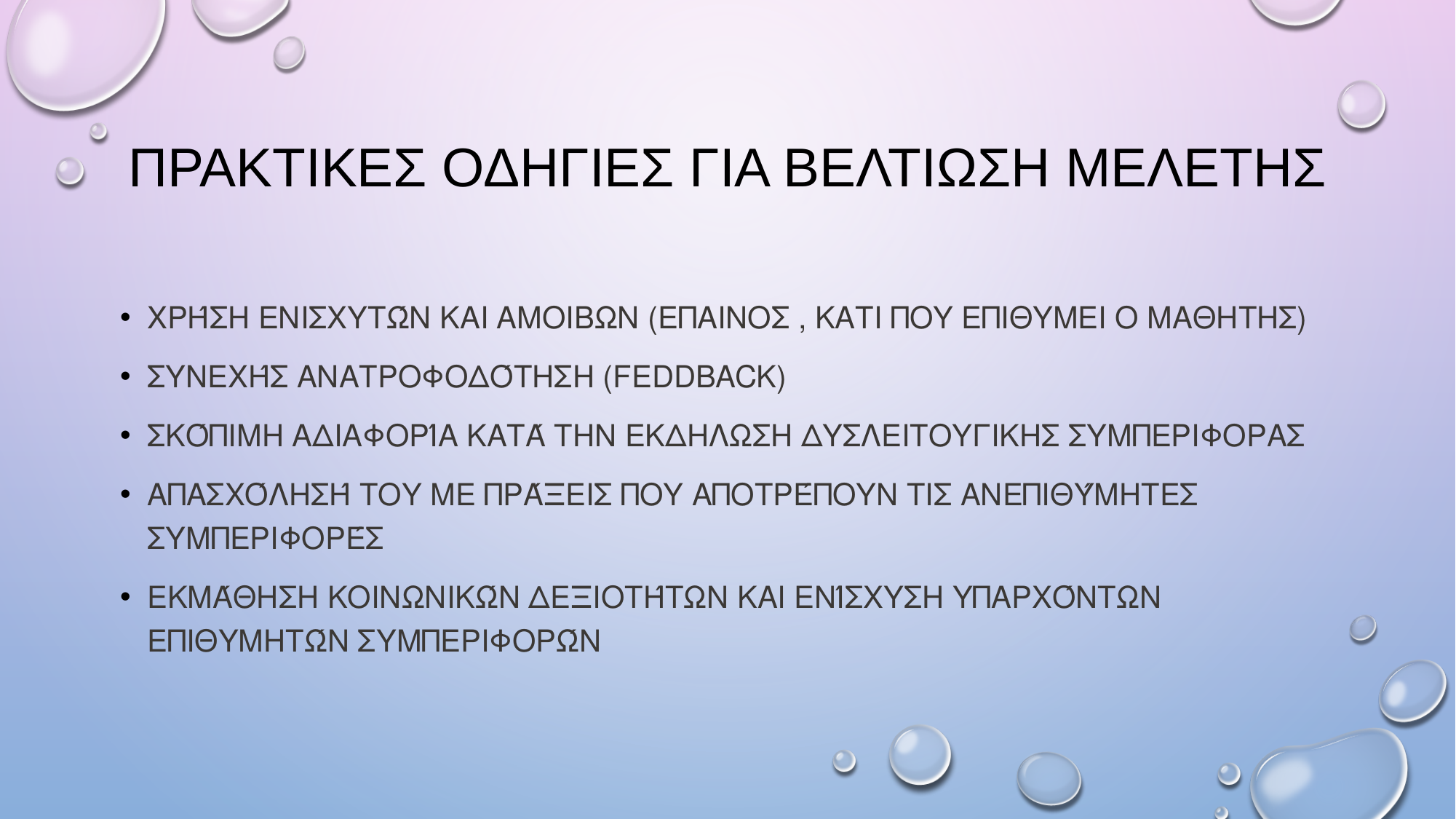

# Πρακτικεσ οδηγιεσ για βελτιωση μελετησ
χρήση ενισχυτών και αμοιβων (επαινοσ , κατι που επιθυμει ο μαθητησ)
Συνεχής ανατροφοδότηση (feddback)
Σκόπιμη αδιαφορία κατά την εκδηλωση δυσλειτουγικησ συμπεριφορασ
Απασχόλησή του με πράξεις που αποτρέπουν τις ανεπιθύμητες συμπεριφορές
Εκμάθηση κοινωνικών δεξιοτήτων και ενίσχυση υπαρχόντων επιθυμητών συμπεριφορών